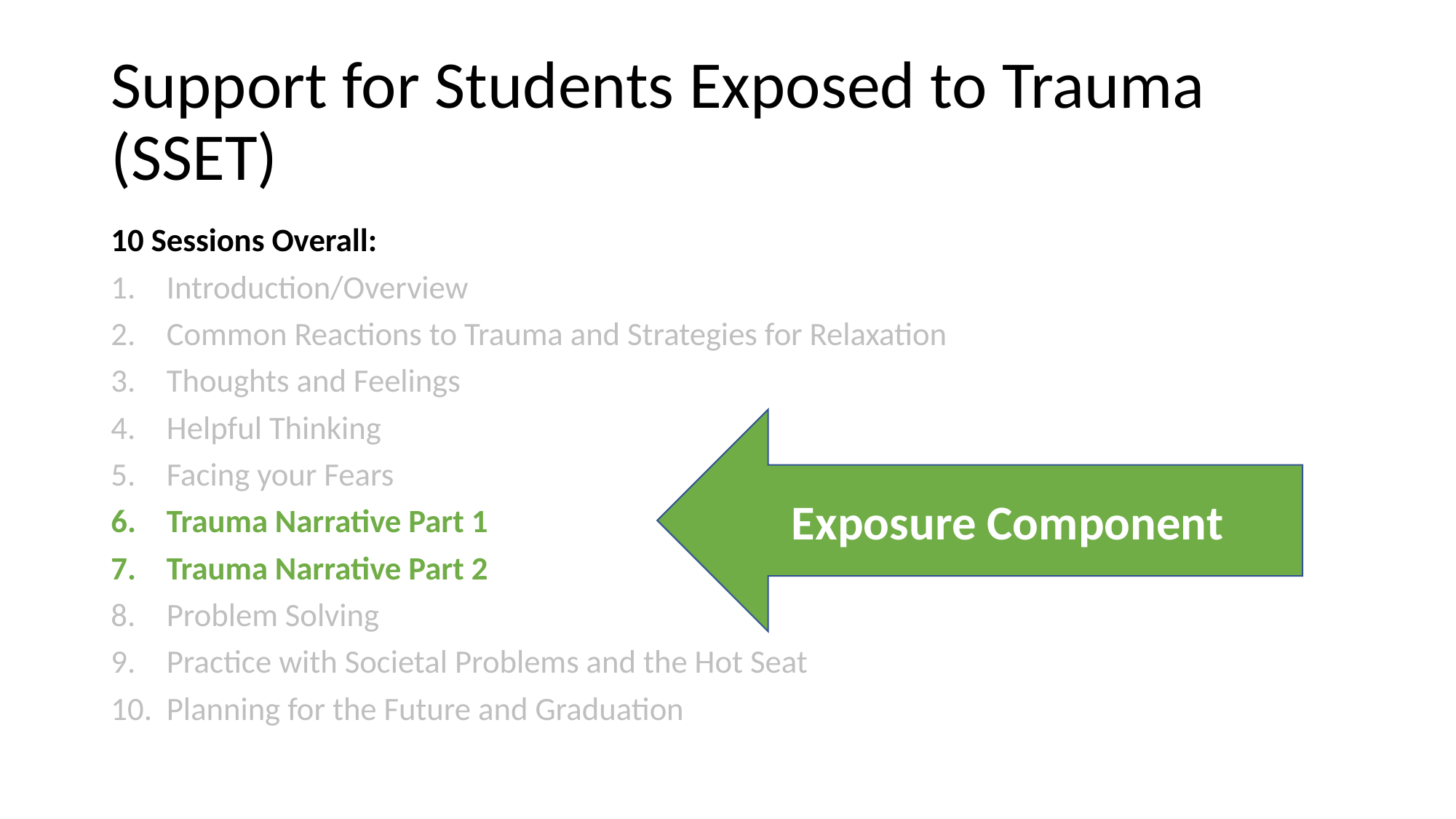

# Support for Students Exposed to Trauma (SSET)
10 Sessions Overall:
Introduction/Overview
Common Reactions to Trauma and Strategies for Relaxation
Thoughts and Feelings
Helpful Thinking
Facing your Fears
Trauma Narrative Part 1
Trauma Narrative Part 2
Problem Solving
Practice with Societal Problems and the Hot Seat
Planning for the Future and Graduation
Exposure Component